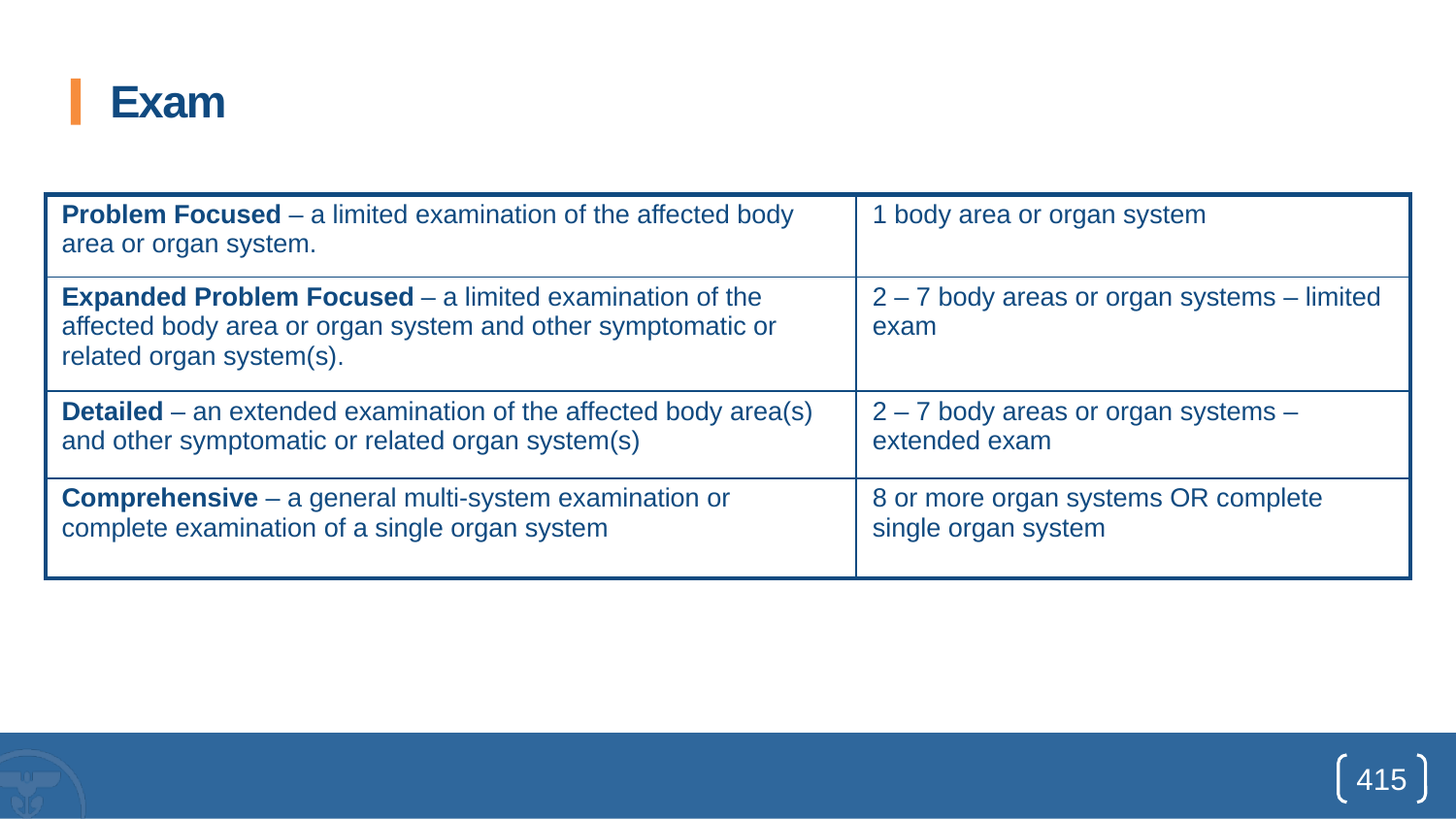

# Exam

| Problem Focused – a limited examination of the affected body area or organ system. | 1 body area or organ system |
| --- | --- |
| Expanded Problem Focused – a limited examination of the affected body area or organ system and other symptomatic or related organ system(s). | 2 – 7 body areas or organ systems – limited exam |
| Detailed – an extended examination of the affected body area(s) and other symptomatic or related organ system(s) | 2 – 7 body areas or organ systems – extended exam |
| Comprehensive – a general multi-system examination or complete examination of a single organ system | 8 or more organ systems OR complete single organ system |
415